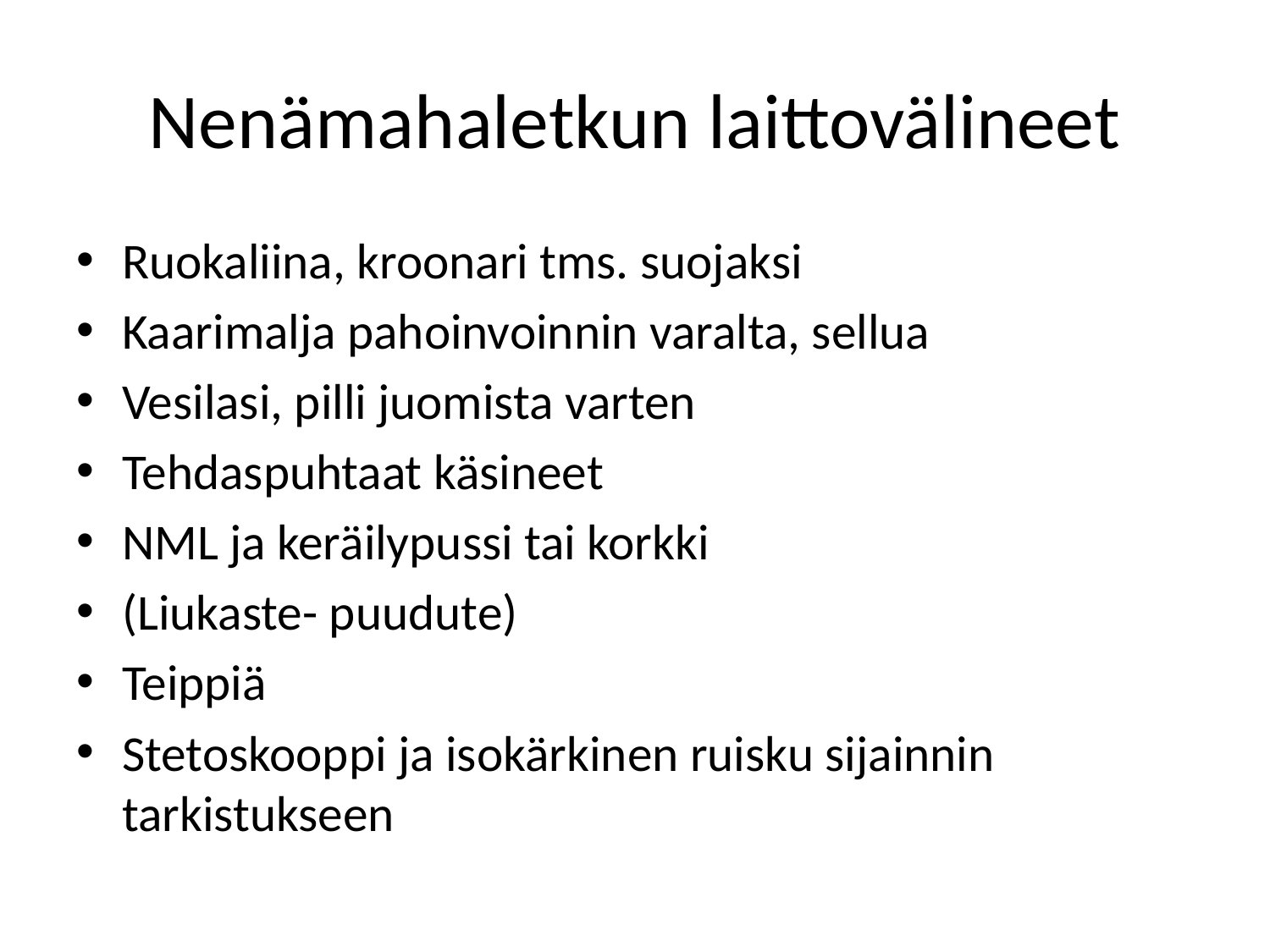

# Nenämahaletkun laittovälineet
Ruokaliina, kroonari tms. suojaksi
Kaarimalja pahoinvoinnin varalta, sellua
Vesilasi, pilli juomista varten
Tehdaspuhtaat käsineet
NML ja keräilypussi tai korkki
(Liukaste- puudute)
Teippiä
Stetoskooppi ja isokärkinen ruisku sijainnin tarkistukseen